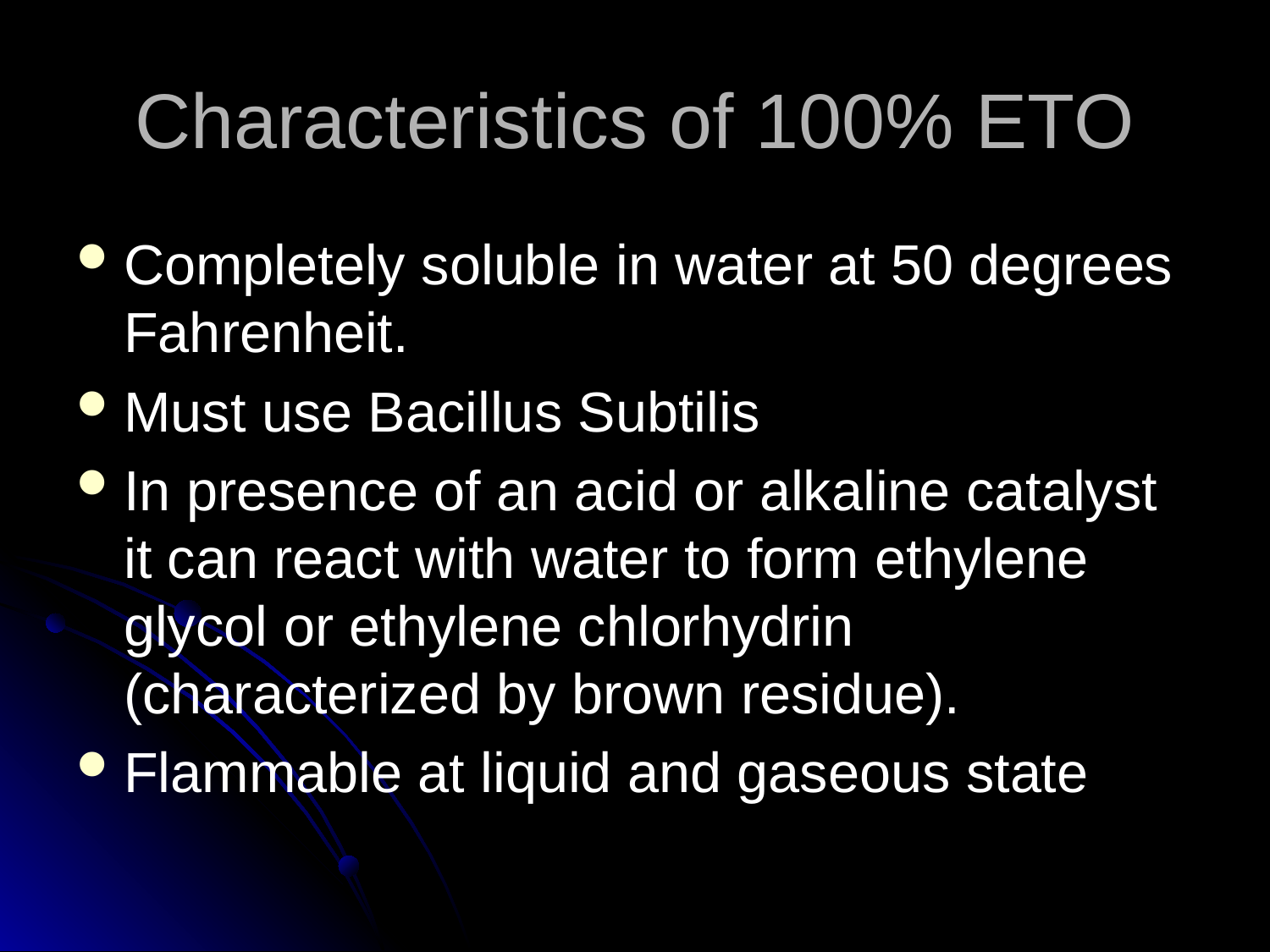

# Characteristics of 100% ETO
Completely soluble in water at 50 degrees Fahrenheit.
Must use Bacillus Subtilis
In presence of an acid or alkaline catalyst it can react with water to form ethylene glycol or ethylene chlorhydrin (characterized by brown residue).
Flammable at liquid and gaseous state